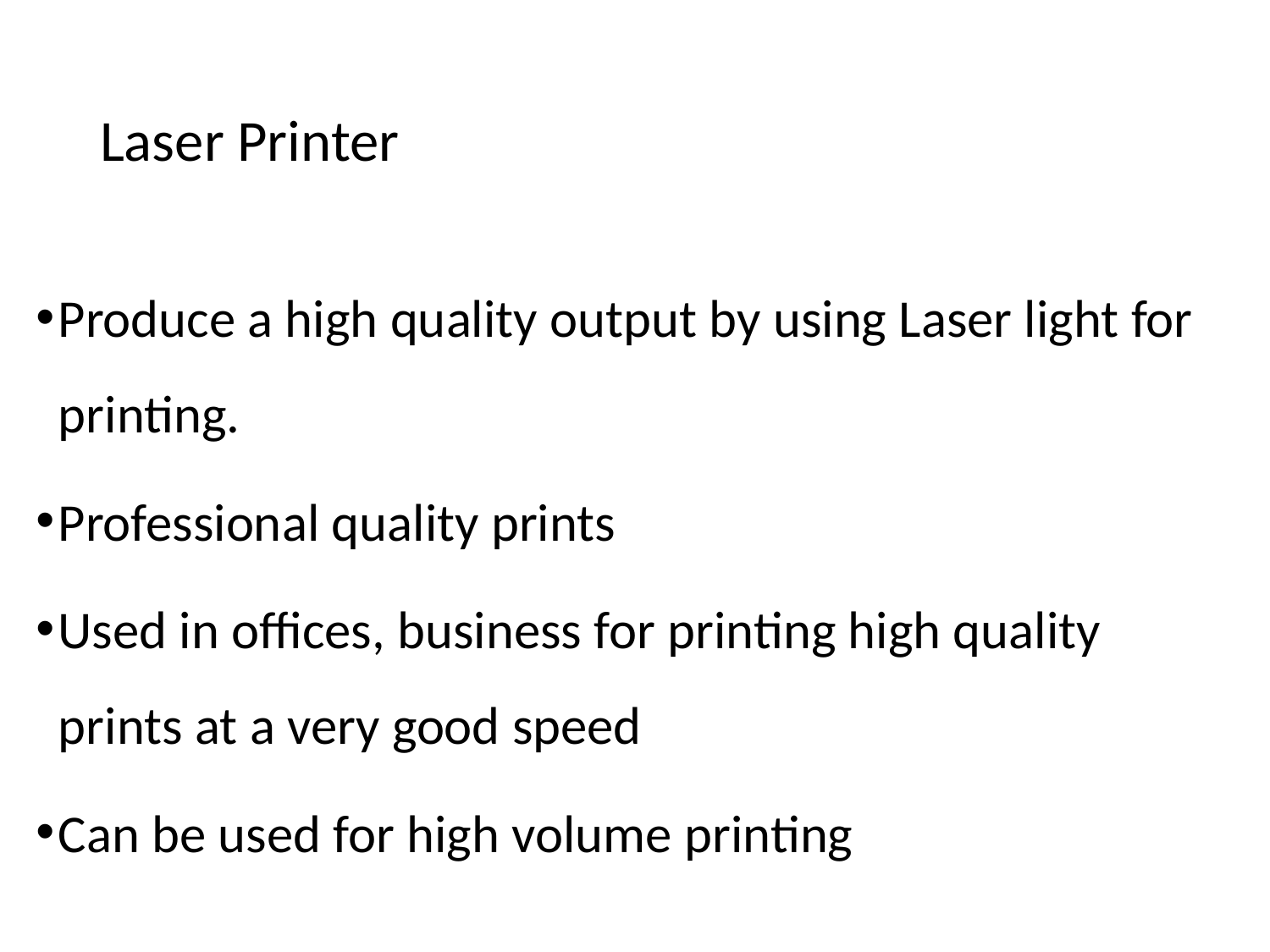

# Laser Printer
Produce a high quality output by using Laser light for printing.
Professional quality prints
Used in offices, business for printing high quality prints at a very good speed
Can be used for high volume printing